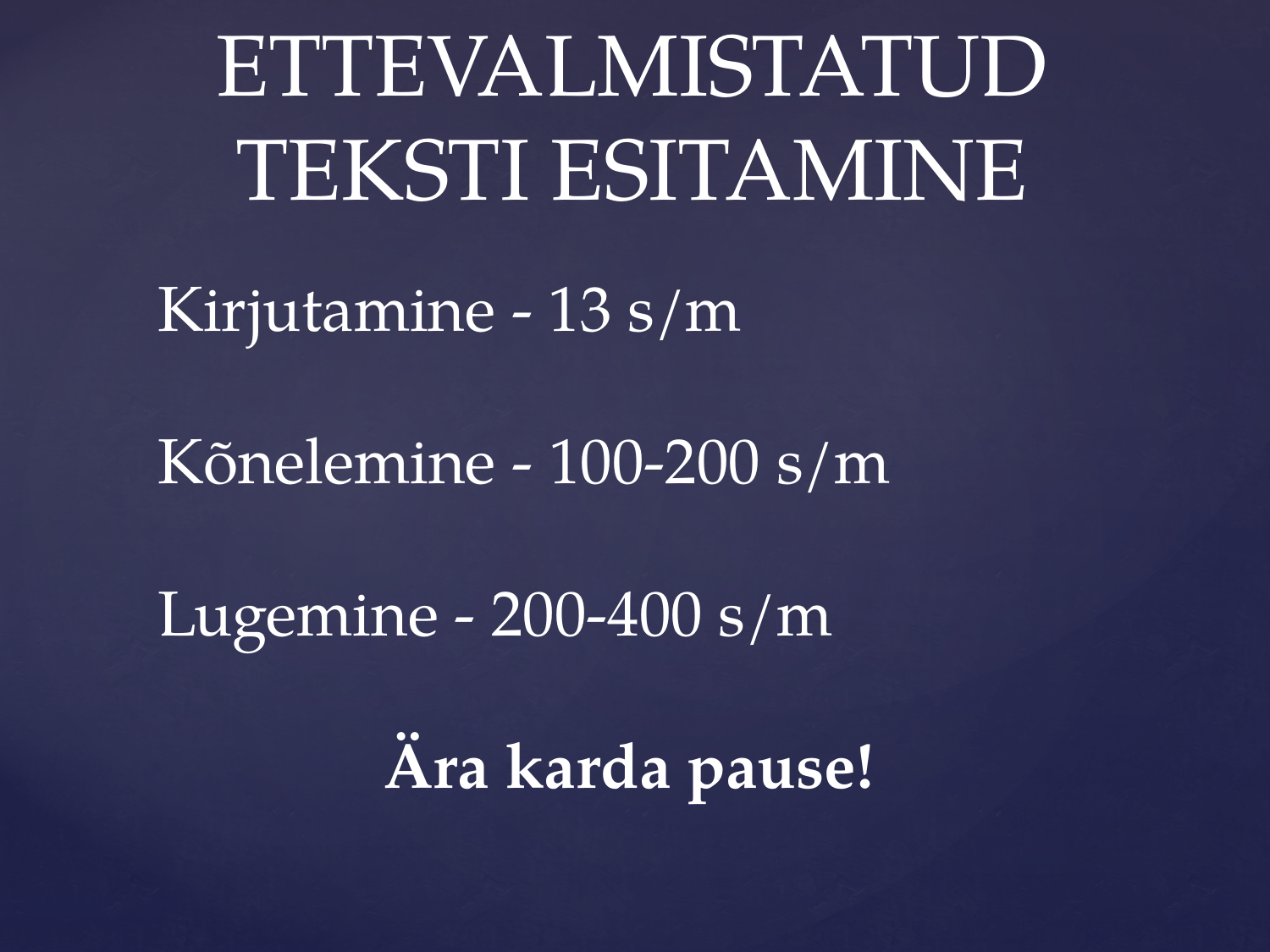

# ETTEVALMISTATUD TEKSTI ESITAMINE
Kirjutamine - 13 s/m

Kõnelemine - 100-200 s/m

Lugemine - 200-400 s/m

Ära karda pause!